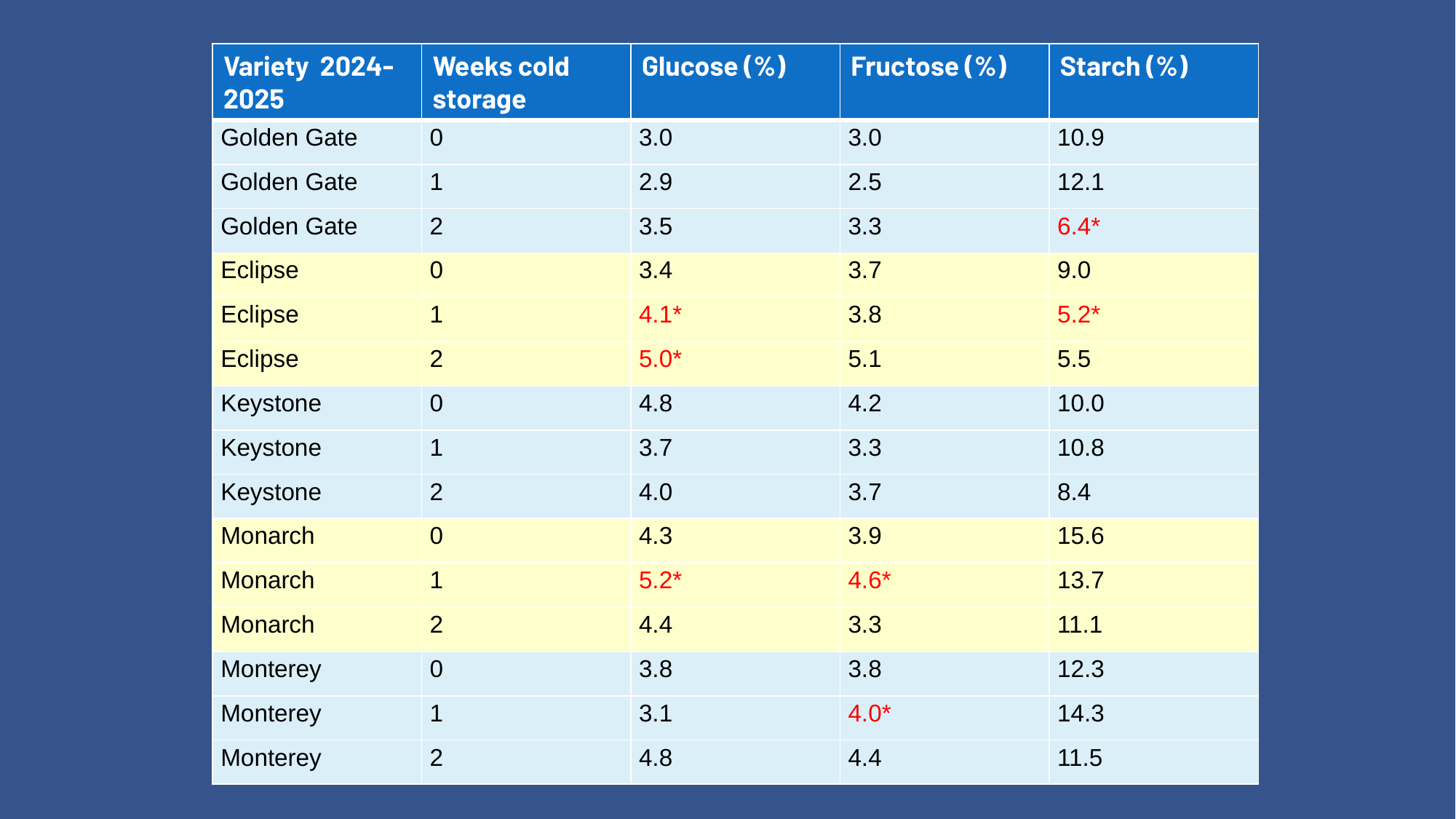

#
| Variety 2024- 2025 | Weeks cold storage | Glucose (%) | Fructose (%) | Starch (%) |
| --- | --- | --- | --- | --- |
| Golden Gate | 0 | 3.0 | 3.0 | 10.9 |
| Golden Gate | 1 | 2.9 | 2.5 | 12.1 |
| Golden Gate | 2 | 3.5 | 3.3 | 6.4\* |
| Eclipse | 0 | 3.4 | 3.7 | 9.0 |
| Eclipse | 1 | 4.1\* | 3.8 | 5.2\* |
| Eclipse | 2 | 5.0\* | 5.1 | 5.5 |
| Keystone | 0 | 4.8 | 4.2 | 10.0 |
| Keystone | 1 | 3.7 | 3.3 | 10.8 |
| Keystone | 2 | 4.0 | 3.7 | 8.4 |
| Monarch | 0 | 4.3 | 3.9 | 15.6 |
| Monarch | 1 | 5.2\* | 4.6\* | 13.7 |
| Monarch | 2 | 4.4 | 3.3 | 11.1 |
| Monterey | 0 | 3.8 | 3.8 | 12.3 |
| Monterey | 1 | 3.1 | 4.0\* | 14.3 |
| Monterey | 2 | 4.8 | 4.4 | 11.5 |